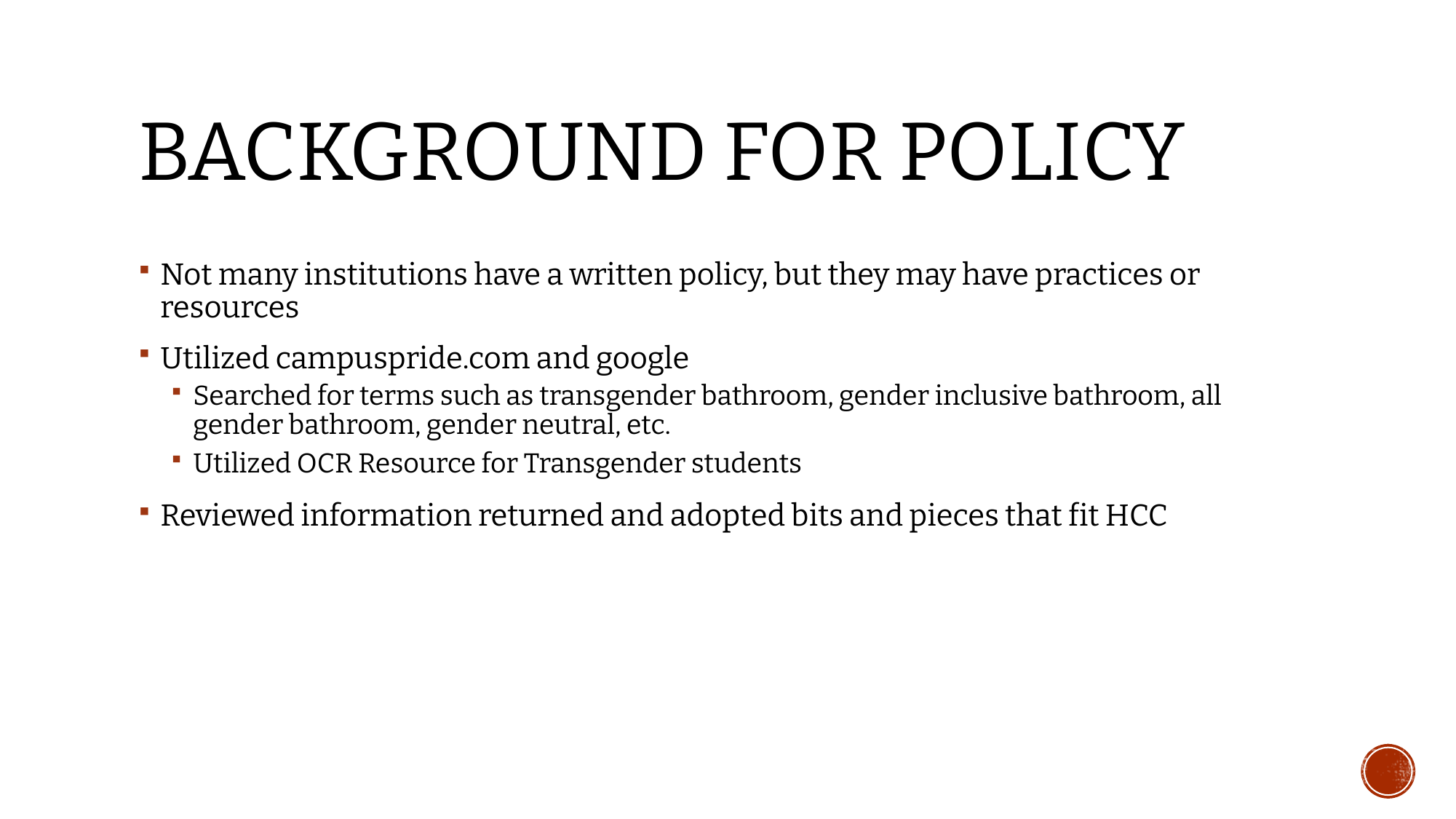

# Background for policy
Not many institutions have a written policy, but they may have practices or resources
Utilized campuspride.com and google
Searched for terms such as transgender bathroom, gender inclusive bathroom, all gender bathroom, gender neutral, etc.
Utilized OCR Resource for Transgender students
Reviewed information returned and adopted bits and pieces that fit HCC